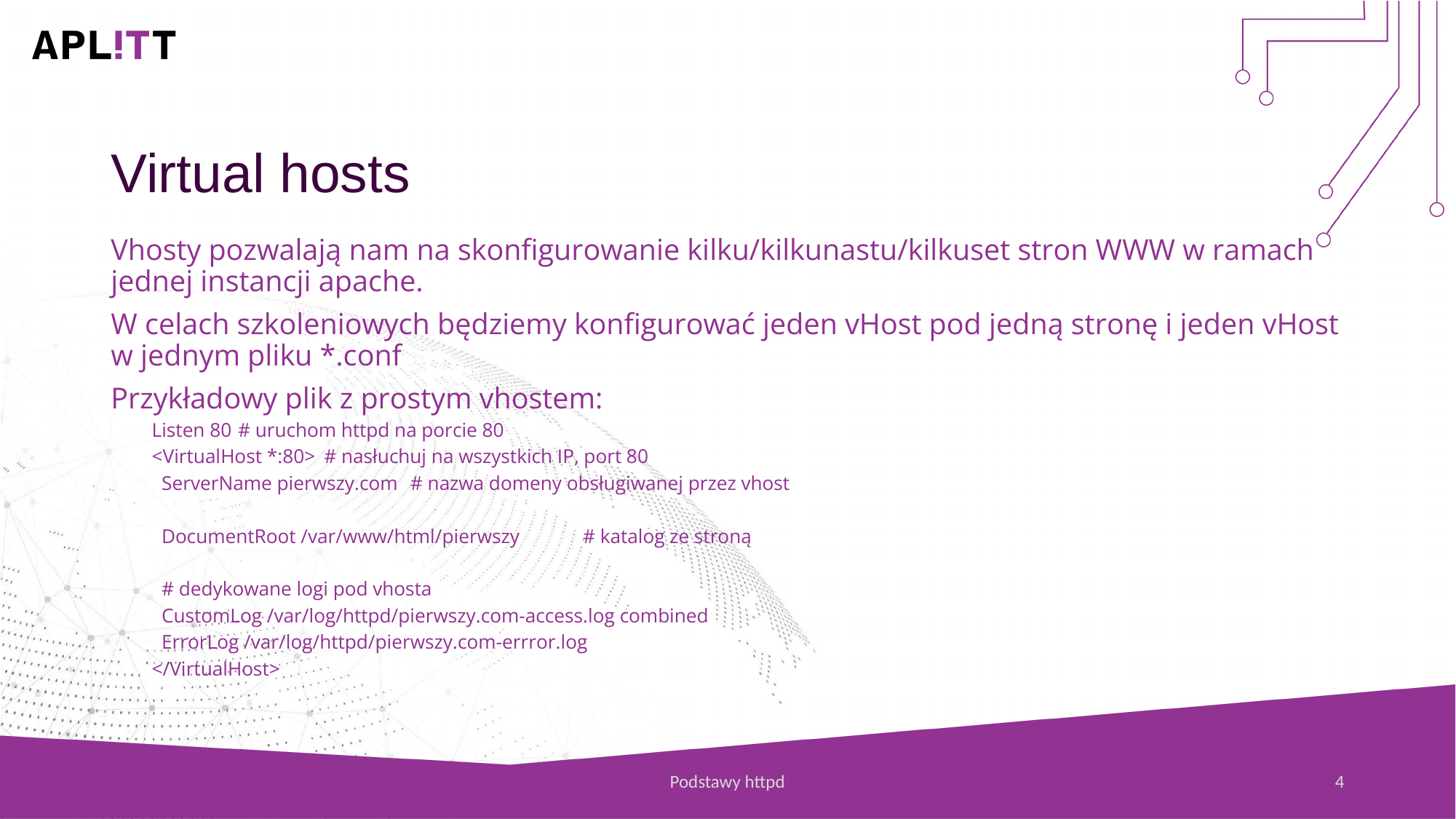

Virtual hosts
Vhosty pozwalają nam na skonfigurowanie kilku/kilkunastu/kilkuset stron WWW w ramach jednej instancji apache.
W celach szkoleniowych będziemy konfigurować jeden vHost pod jedną stronę i jeden vHost w jednym pliku *.conf
Przykładowy plik z prostym vhostem:
Listen 80			# uruchom httpd na porcie 80
<VirtualHost *:80>		# nasłuchuj na wszystkich IP, port 80
  ServerName pierwszy.com	# nazwa domeny obsługiwanej przez vhost

  DocumentRoot /var/www/html/pierwszy		# katalog ze stroną

  # dedykowane logi pod vhosta
  CustomLog /var/log/httpd/pierwszy.com-access.log combined
  ErrorLog /var/log/httpd/pierwszy.com-errror.log
</VirtualHost>

Podstawy httpd
4